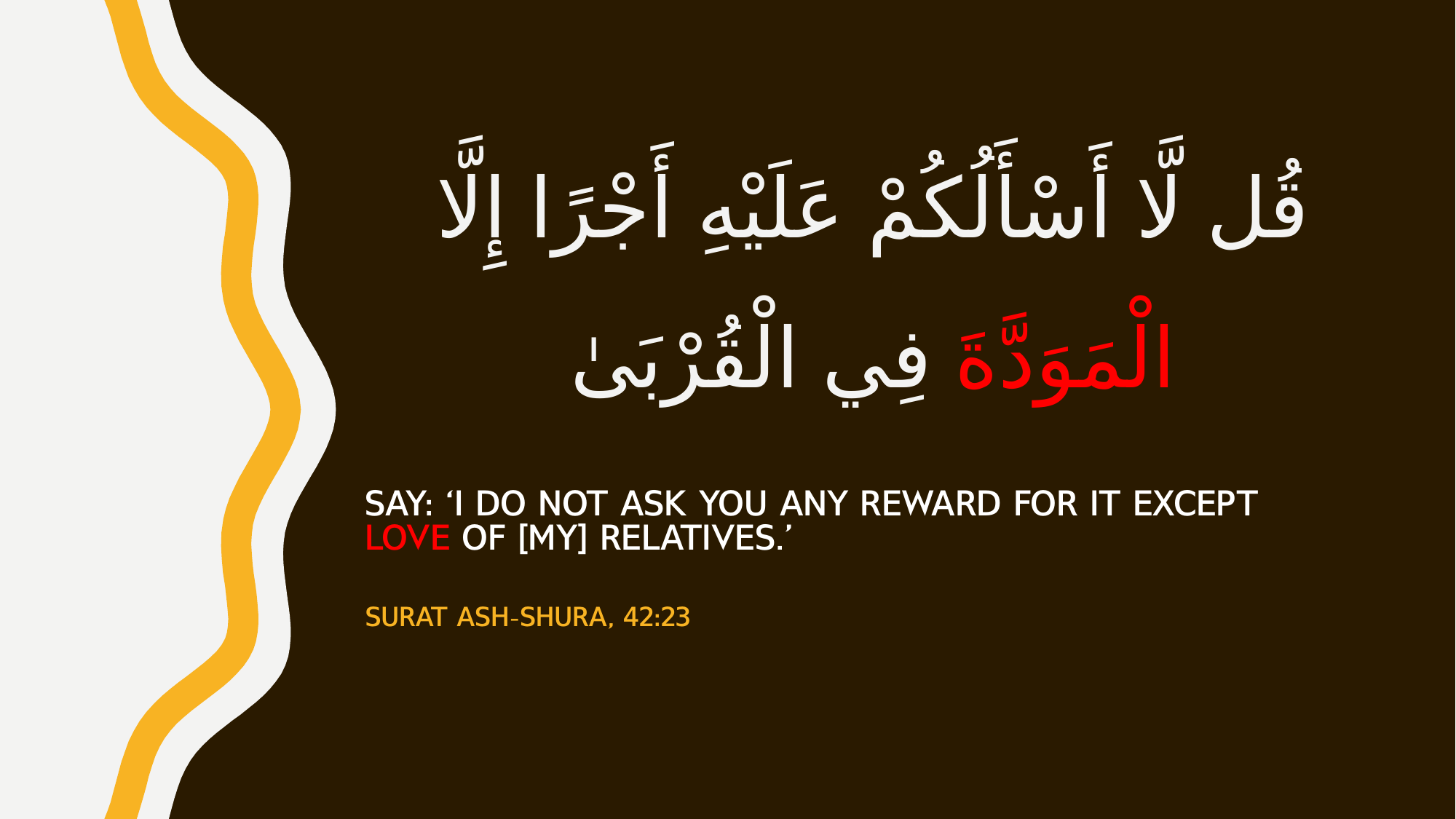

# قُل لَّا أَسْأَلُكُمْ عَلَيْهِ أَجْرًا إِلَّا الْمَوَدَّةَ فِي الْقُرْبَىٰ
SAY: ‘I DO NOT ASK YOU ANY REWARD FOR IT EXCEPT LOVE OF [MY] RELATIVES.’

SURAT ASH-SHURA, 42:23